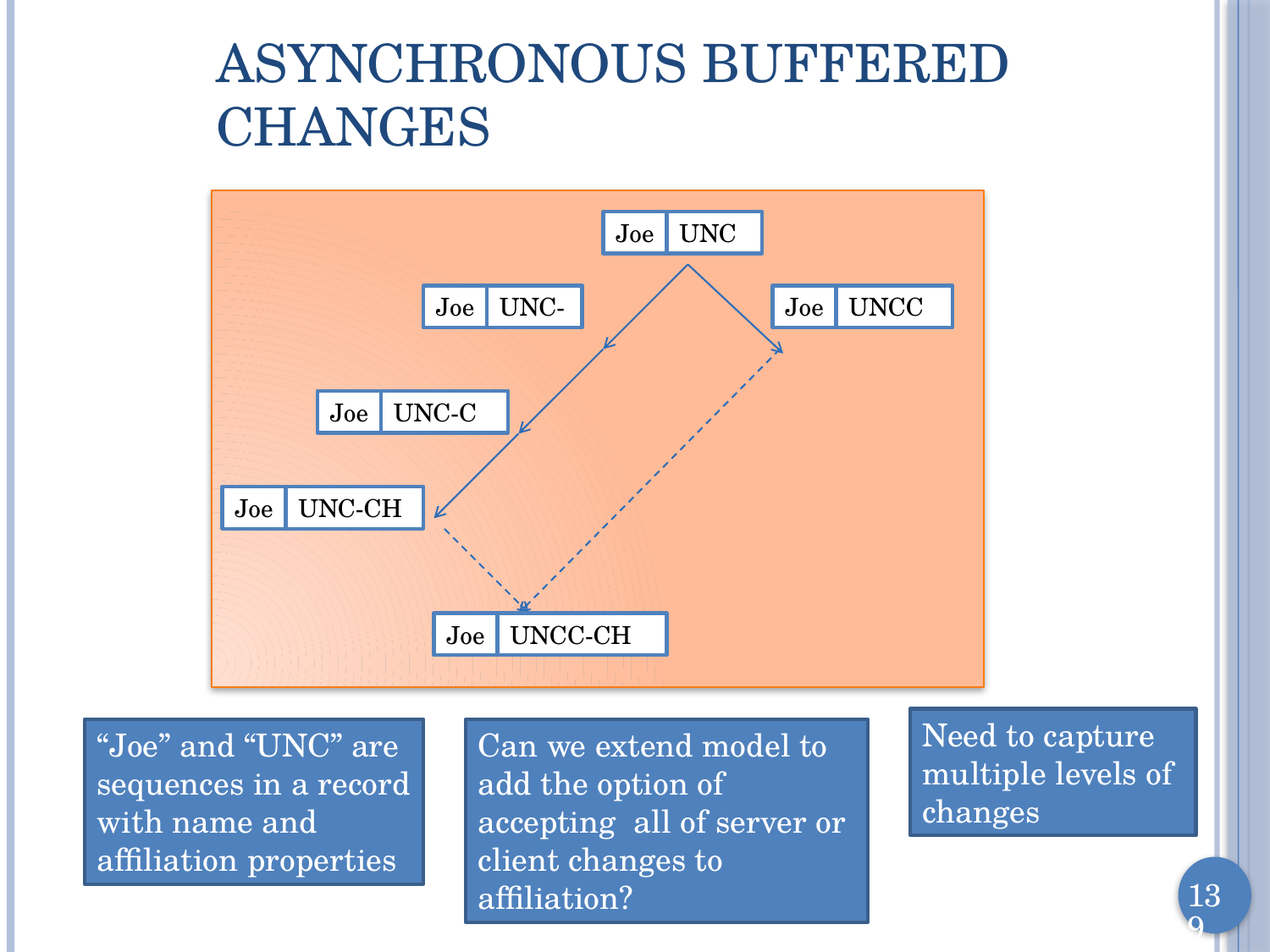

# Asynchronous Buffered Changes

Joe
UNC
Joe
UNC-
Joe
UNCC
Joe
UNC-C
Joe
UNC-CH
Joe
UNCC-CH
Need to capture multiple levels of changes
“Joe” and “UNC” are sequences in a record with name and affiliation properties
Can we extend model to add the option of  accepting  all of server or client changes to affiliation?